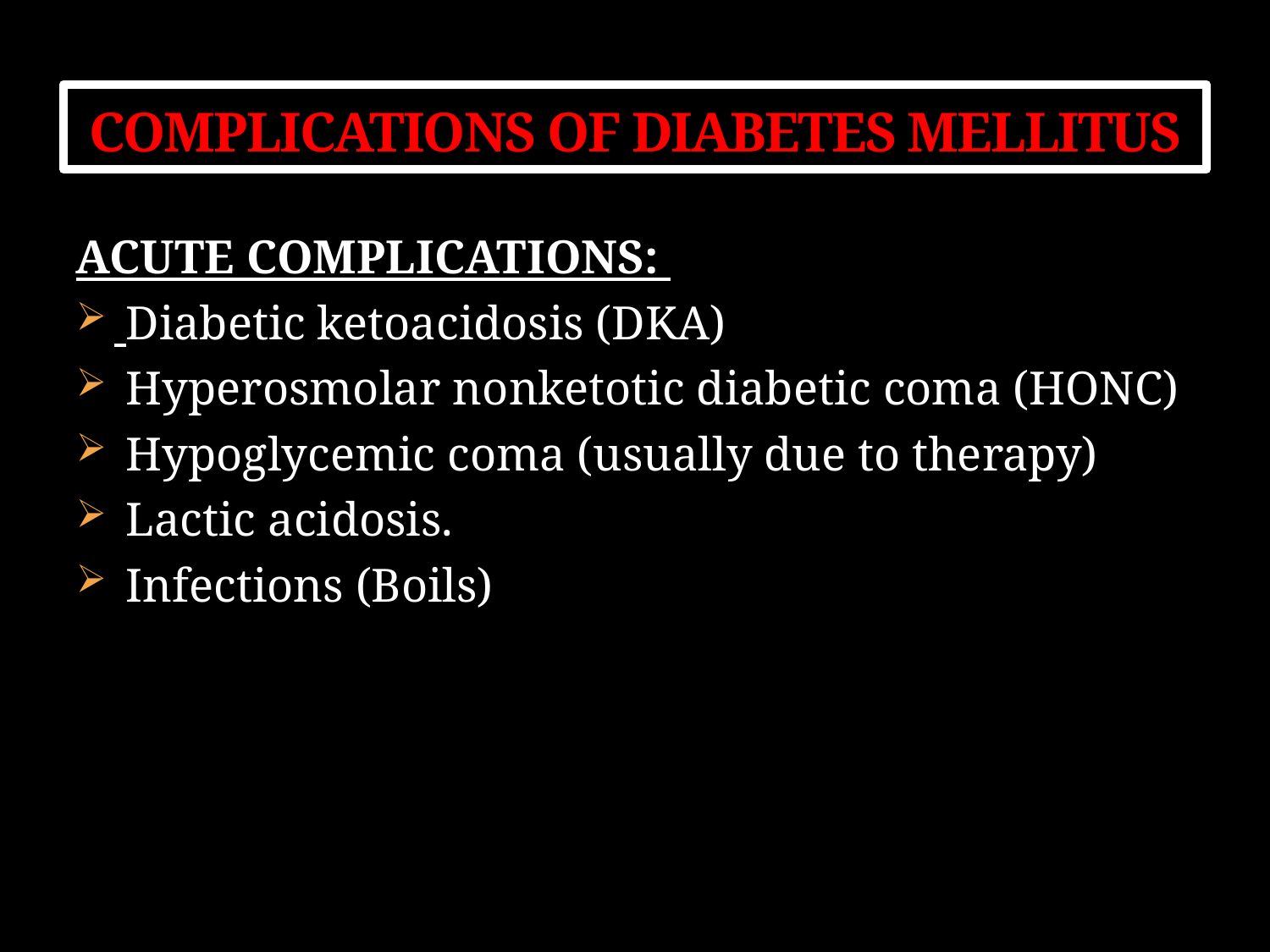

# COMPLICATIONS OF DIABETES MELLITUS
ACUTE COMPLICATIONS:
 Diabetic ketoacidosis (DKA)
 Hyperosmolar nonketotic diabetic coma (HONC)
 Hypoglycemic coma (usually due to therapy)
 Lactic acidosis.
 Infections (Boils)